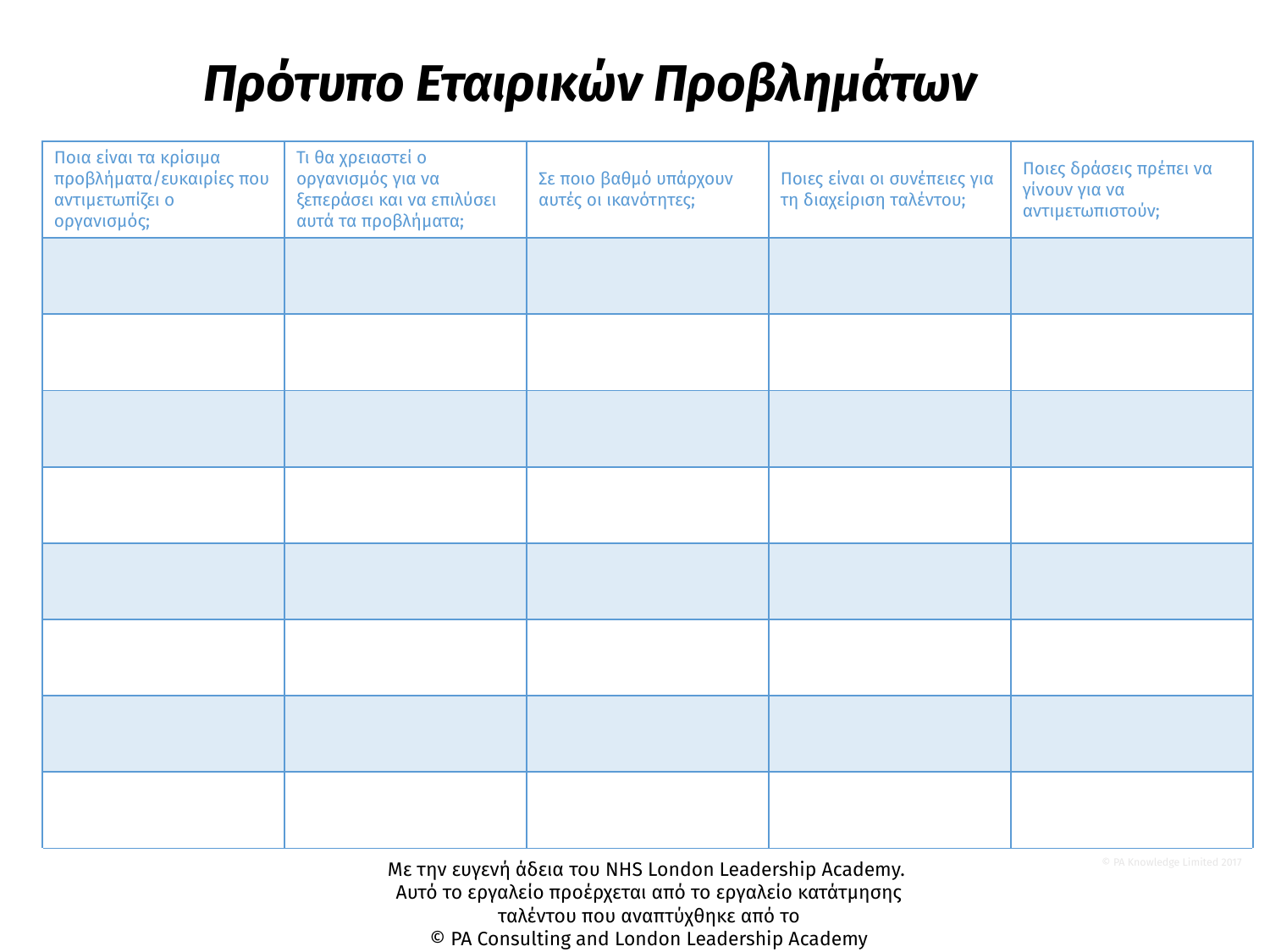

Πρότυπο Εταιρικών Προβλημάτων
| Ποια είναι τα κρίσιμα προβλήματα/ευκαιρίες που αντιμετωπίζει ο οργανισμός; | Τι θα χρειαστεί ο οργανισμός για να ξεπεράσει και να επιλύσει αυτά τα προβλήματα; | Σε ποιο βαθμό υπάρχουν αυτές οι ικανότητες; | Ποιες είναι οι συνέπειες για τη διαχείριση ταλέντου; | Ποιες δράσεις πρέπει να γίνουν για να αντιμετωπιστούν; |
| --- | --- | --- | --- | --- |
|  |  |  |  |  |
|  |  |  |  |  |
|  |  |  |  |  |
|  |  |  |  |  |
|  |  |  |  |  |
|  |  |  |  |  |
|  |  |  |  |  |
|  |  |  |  |  |
| © PA Knowledge Limited 2017 |  |  |  |  |

Με την ευγενή άδεια του NHS London Leadership Academy.
Αυτό το εργαλείο προέρχεται από το εργαλείο κατάτμησης ταλέντου που αναπτύχθηκε από το
© PA Consulting and London Leadership Academy